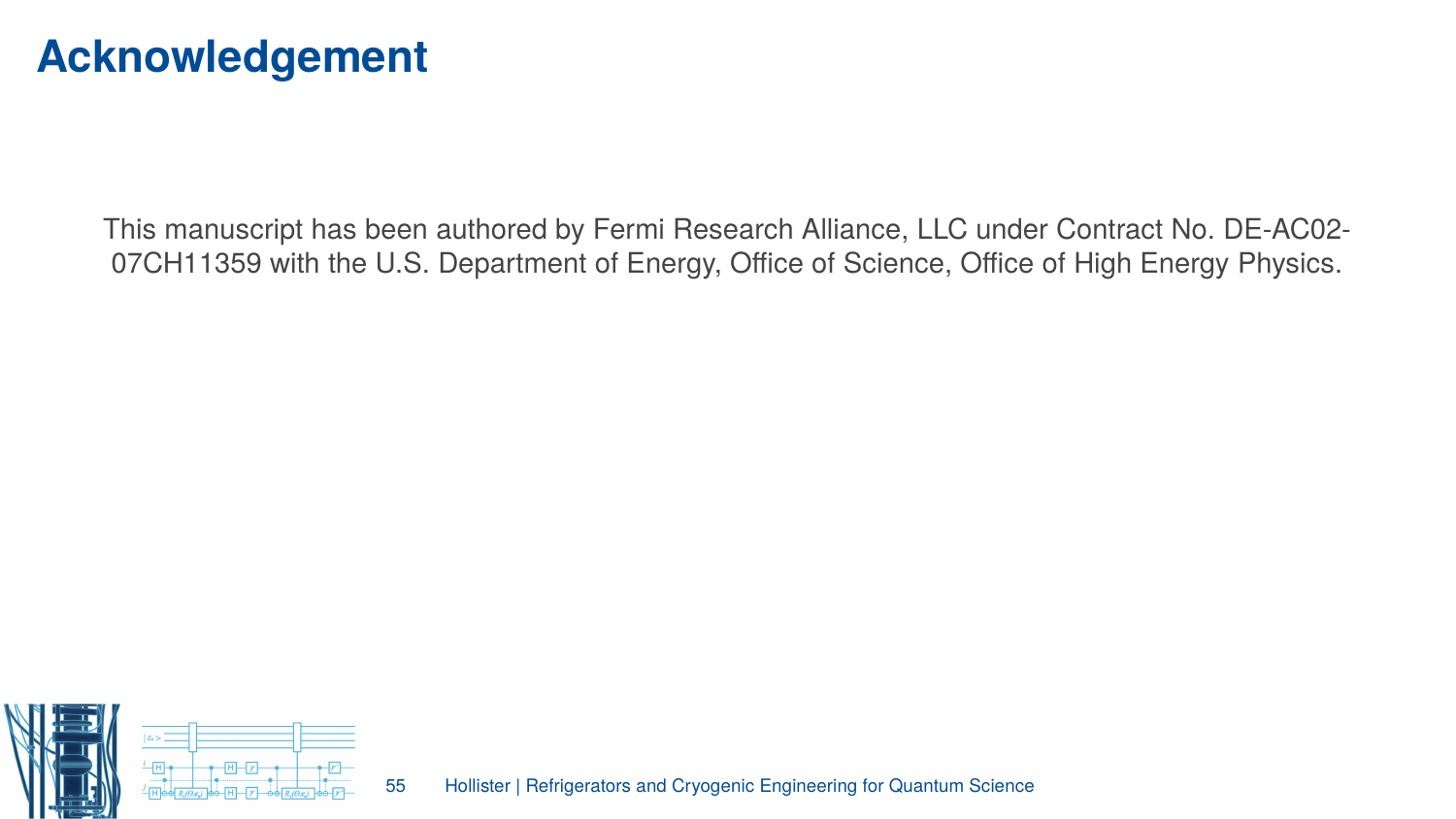

# Acknowledgement
This manuscript has been authored by Fermi Research Alliance, LLC under Contract No. DE-AC02-07CH11359 with the U.S. Department of Energy, Office of Science, Office of High Energy Physics.

55
Hollister | Refrigerators and Cryogenic Engineering for Quantum Science